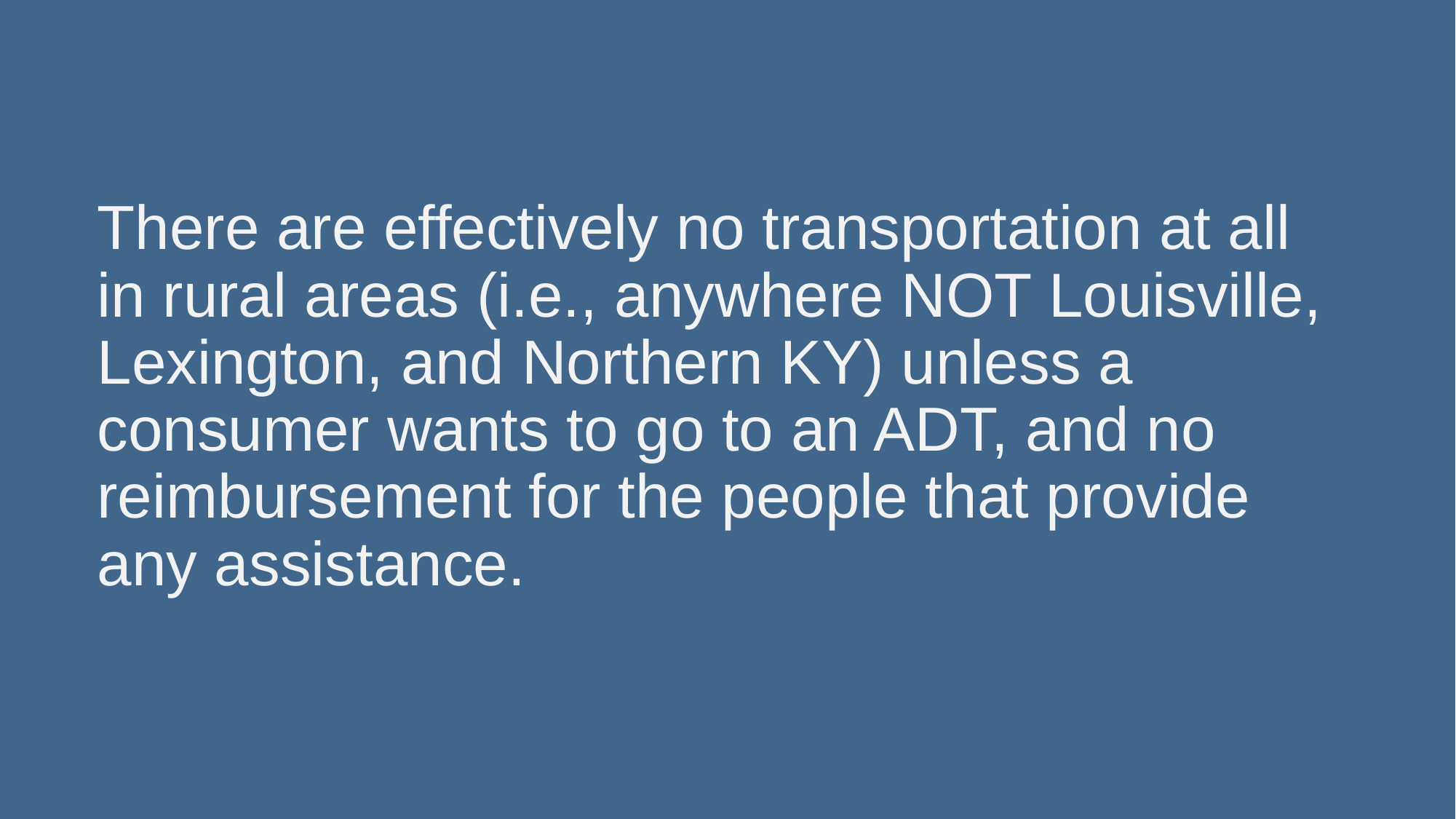

There are effectively no transportation at all in rural areas (i.e., anywhere NOT Louisville, Lexington, and Northern KY) unless a consumer wants to go to an ADT, and no reimbursement for the people that provide any assistance.